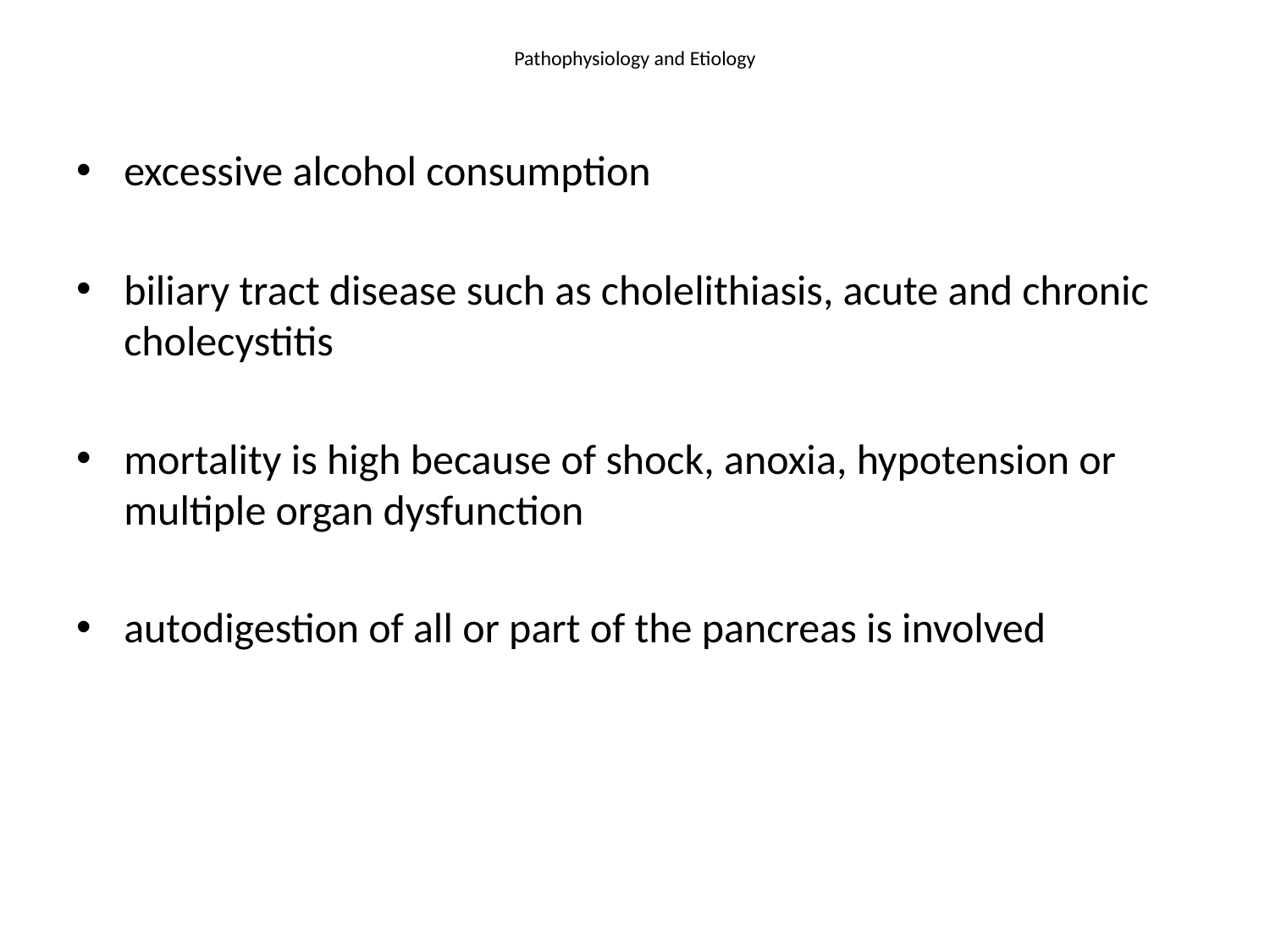

# Pathophysiology and Etiology
excessive alcohol consumption

biliary tract disease such as cholelithiasis, acute and chronic cholecystitis

mortality is high because of shock, anoxia, hypotension or multiple organ dysfunction

autodigestion of all or part of the pancreas is involved